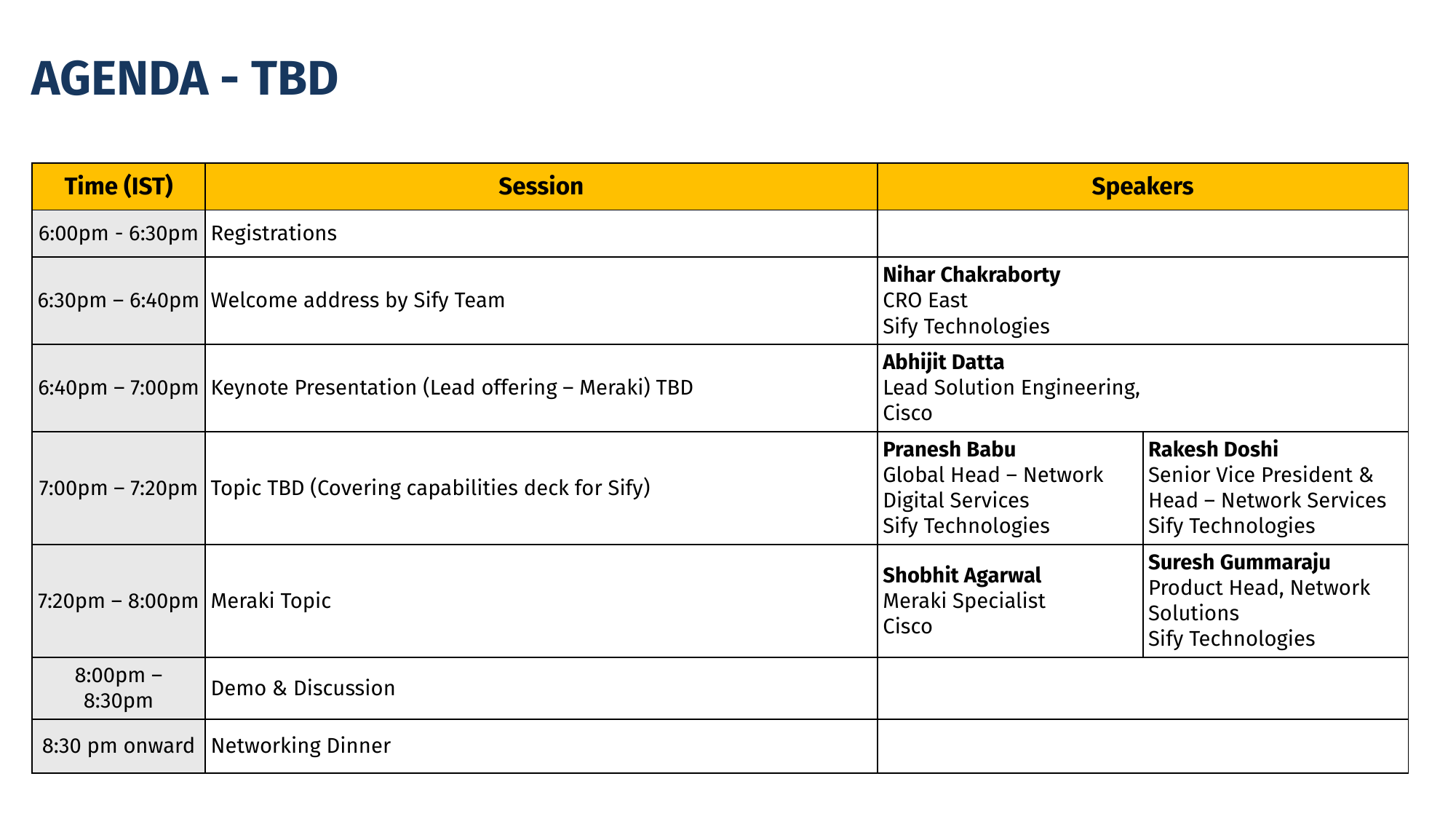

AGENDA - tbd
| Time (IST) | Session | Speakers |  |
| --- | --- | --- | --- |
| 6:00pm - 6:30pm | Registrations |  |  |
| 6:30pm – 6:40pm | Welcome address by Sify Team | Nihar Chakraborty CRO East Sify Technologies |  |
| 6:40pm – 7:00pm | Keynote Presentation (Lead offering – Meraki) TBD | Abhijit Datta Lead Solution Engineering, Cisco |  |
| 7:00pm – 7:20pm | Topic TBD (Covering capabilities deck for Sify) | Pranesh Babu Global Head – Network Digital Services Sify Technologies | Rakesh Doshi Senior Vice President & Head – Network Services Sify Technologies |
| 7:20pm – 8:00pm | Meraki Topic | Shobhit Agarwal Meraki Specialist Cisco | Suresh Gummaraju Product Head, Network Solutions Sify Technologies |
| 8:00pm – 8:30pm | Demo & Discussion |  |  |
| 8:30 pm onward | Networking Dinner |  |  |